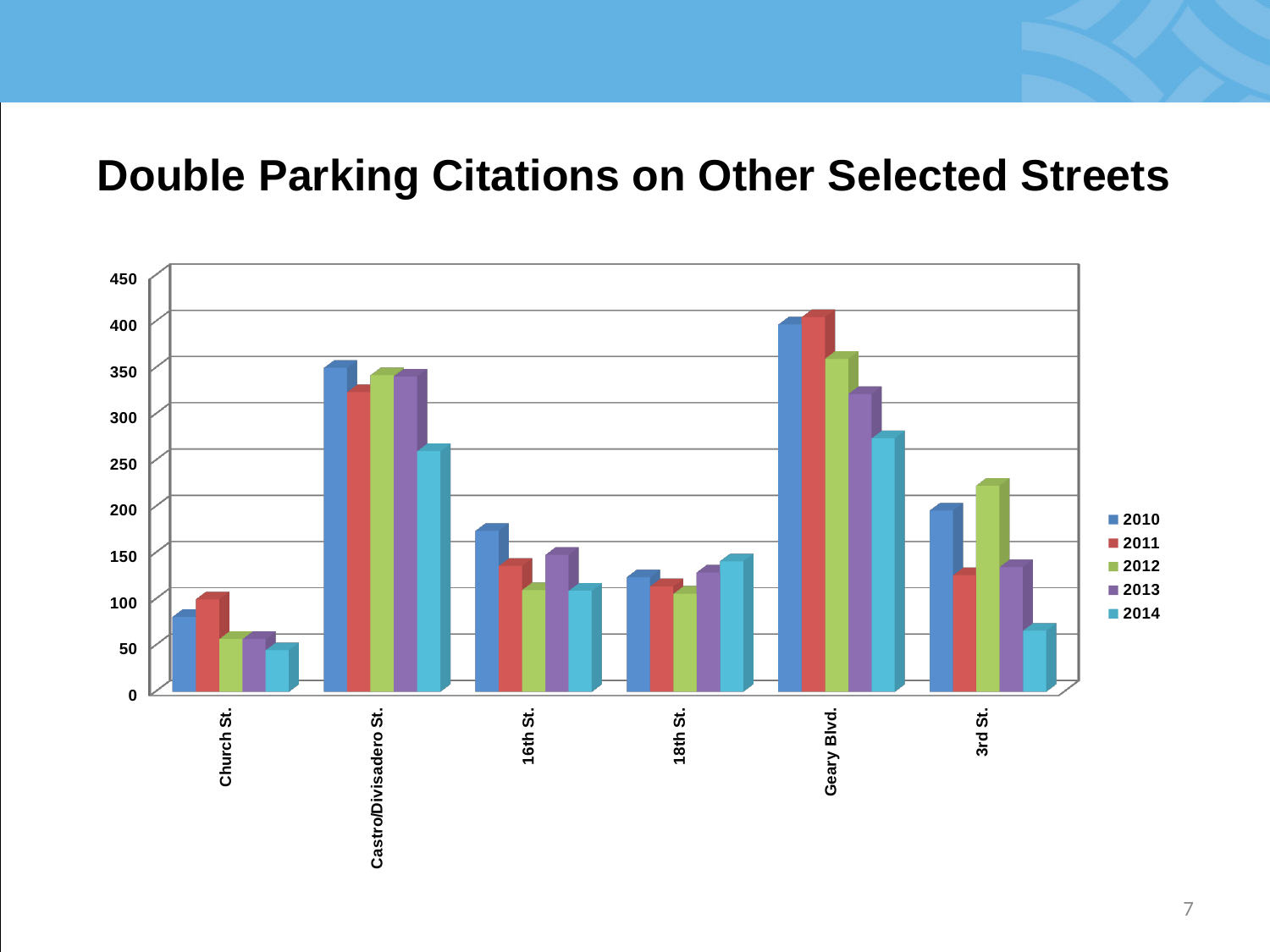

# Double Parking Citations on Other Selected Streets

[unsupported chart]

7